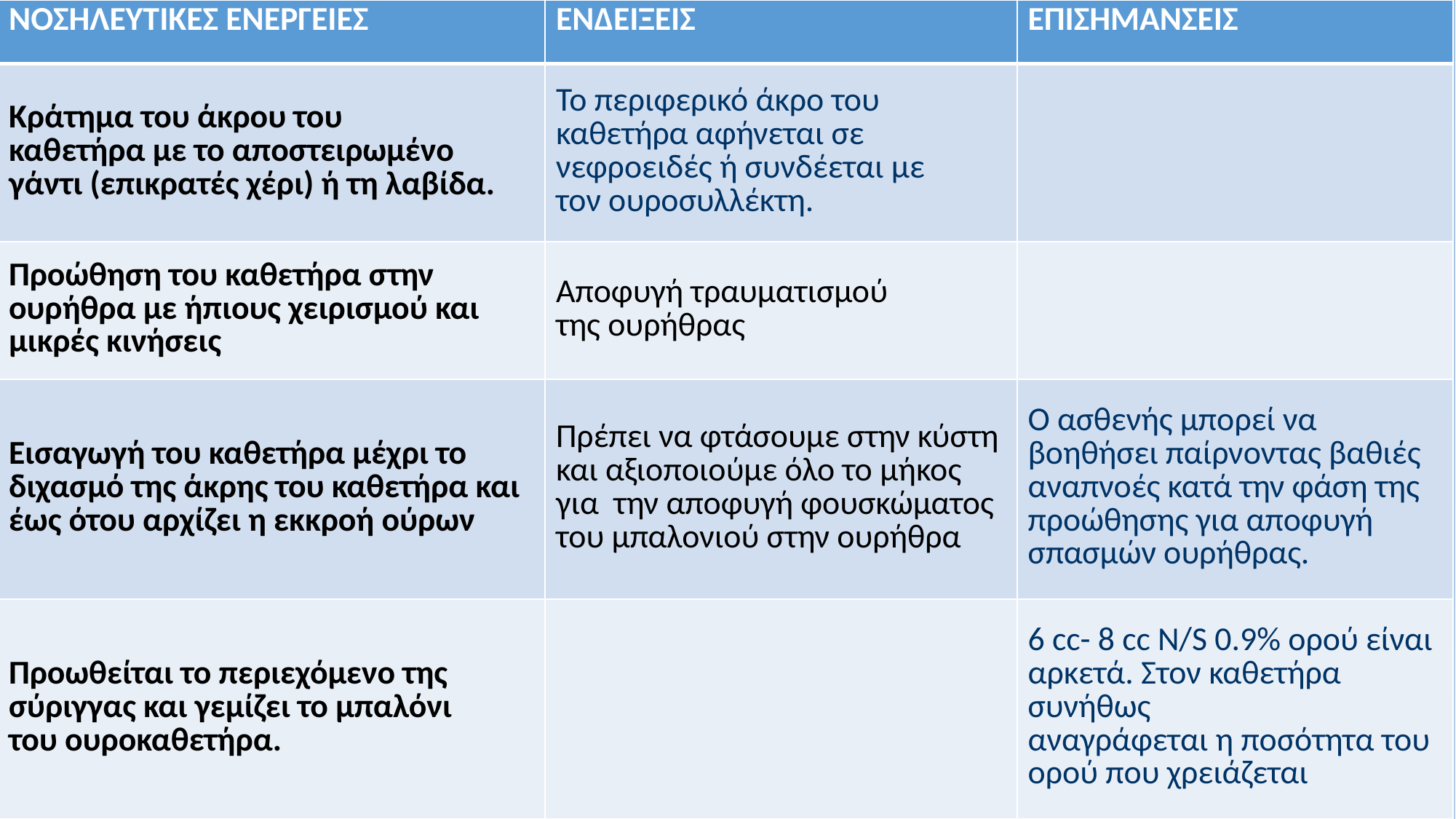

| ΝΟΣΗΛΕΥΤΙΚΕΣ ΕΝΕΡΓΕΙΕΣ | ΕΝΔΕΙΞΕΙΣ | ΕΠΙΣΗΜΑΝΣΕΙΣ |
| --- | --- | --- |
| Κράτημα του άκρου του καθετήρα με το αποστειρωμένο γάντι (επικρατές χέρι) ή τη λαβίδα. | Το περιφερικό άκρο του καθετήρα αφήνεται σε νεφροειδές ή συνδέεται με τον ουροσυλλέκτη. |  |
| Προώθηση του καθετήρα στην ουρήθρα με ήπιους χειρισμού και μικρές κινήσεις | Αποφυγή τραυματισμού της ουρήθρας |  |
| Εισαγωγή του καθετήρα μέχρι το διχασμό της άκρης του καθετήρα και έως ότου αρχίζει η εκκροή ούρων | Πρέπει να φτάσουμε στην κύστη και αξιοποιούμε όλο το μήκος για την αποφυγή φουσκώματος του μπαλονιού στην ουρήθρα | Ο ασθενής μπορεί να βοηθήσει παίρνοντας βαθιές αναπνοές κατά την φάση της προώθησης για αποφυγή σπασμών ουρήθρας. |
| Προωθείται το περιεχόμενο της σύριγγας και γεμίζει το μπαλόνι του ουροκαθετήρα. |  | 6 cc- 8 cc N/S 0.9% ορού είναι αρκετά. Στον καθετήρα συνήθως αναγράφεται η ποσότητα του ορού που χρειάζεται |
# ΦΑΣΗ  ΚΑΘΕΤΗΡΙΑΣΜΟΥ